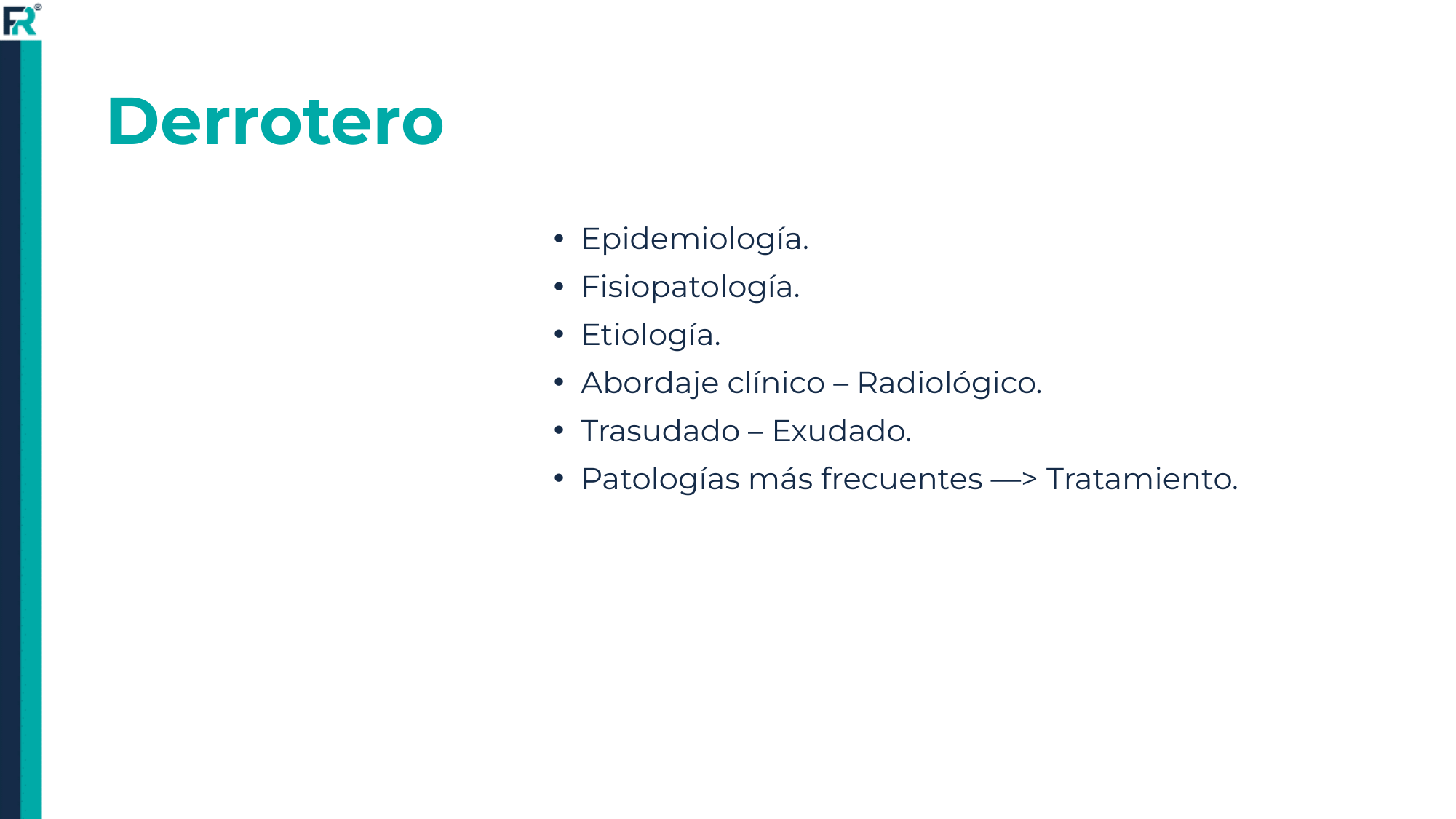

# Derrotero
Epidemiología.
Fisiopatología.
Etiología.
Abordaje clínico – Radiológico.
Trasudado – Exudado.
Patologías más frecuentes —> Tratamiento.